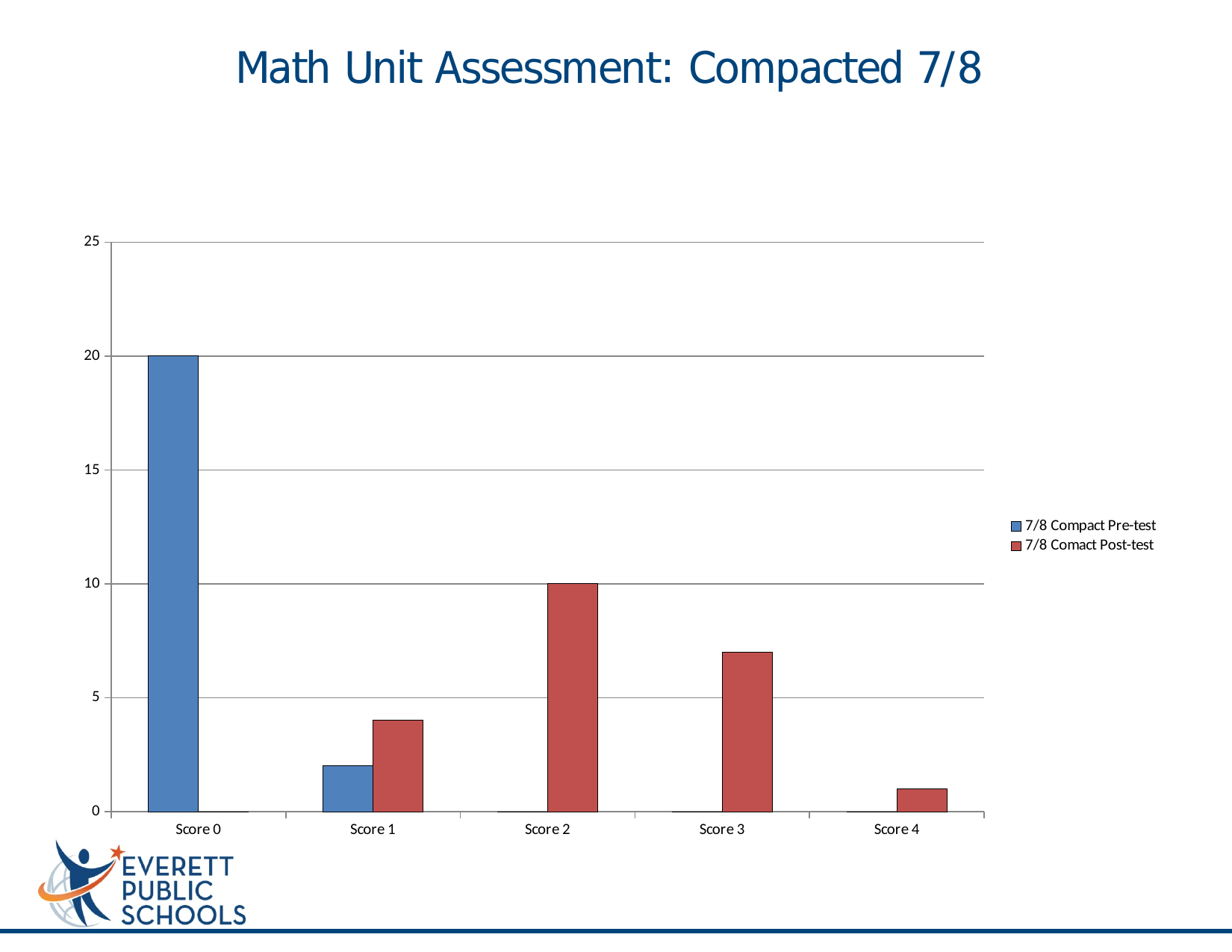

# Math Unit Assessment: Compacted 7/8

### Chart

| Category | 7/8 Compact Pre-test | 7/8 Comact Post-test |
|---|---|---|
| Score 0 | 20.0 | 0.0 |
| Score 1 | 2.0 | 4.0 |
| Score 2 | 0.0 | 10.0 |
| Score 3 | 0.0 | 7.0 |
| Score 4 | 0.0 | 1.0 |